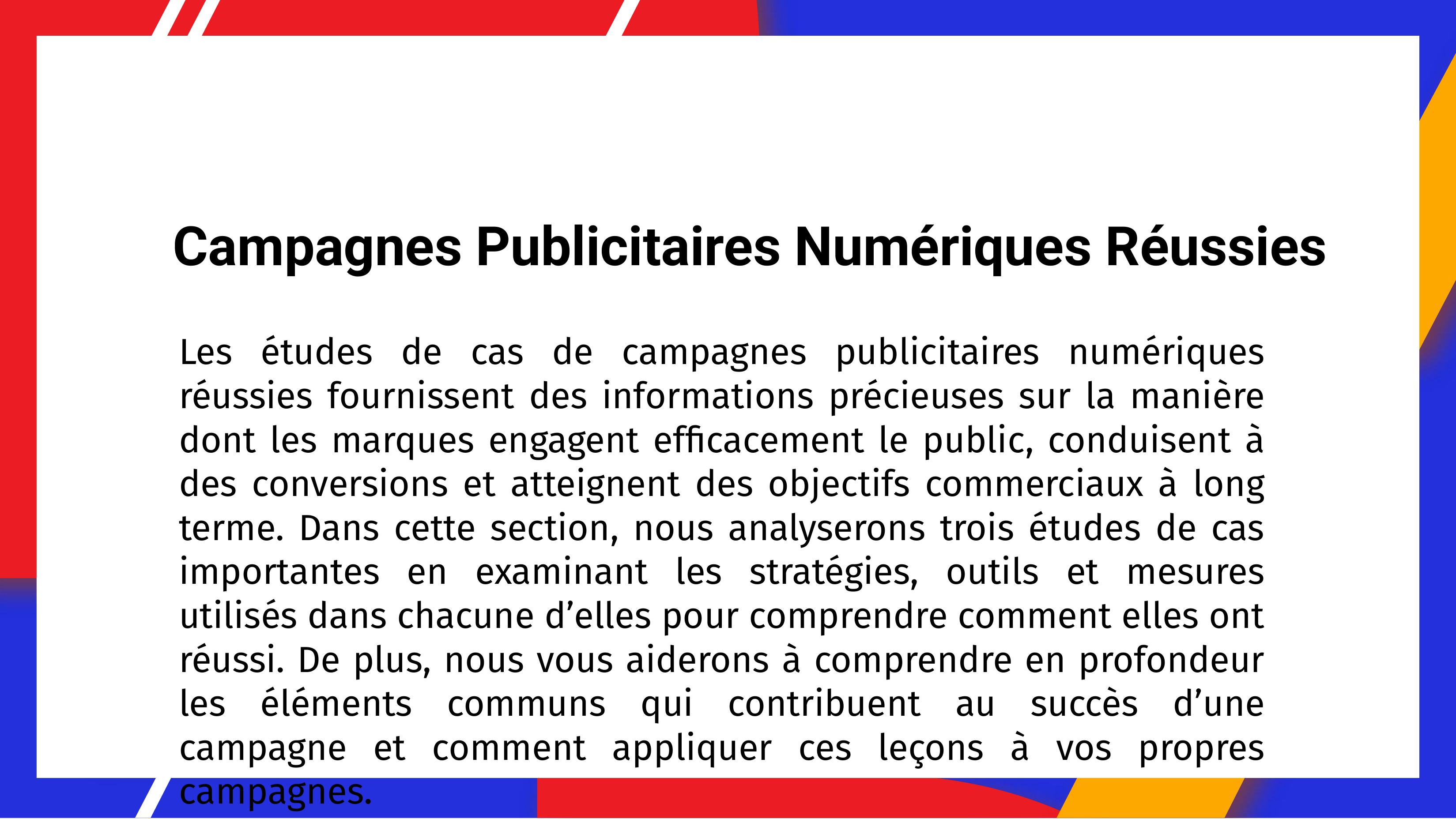

# Campagnes Publicitaires Numériques Réussies

Les études de cas de campagnes publicitaires numériques réussies fournissent des informations précieuses sur la manière dont les marques engagent efficacement le public, conduisent à des conversions et atteignent des objectifs commerciaux à long terme. Dans cette section, nous analyserons trois études de cas importantes en examinant les stratégies, outils et mesures utilisés dans chacune d’elles pour comprendre comment elles ont réussi. De plus, nous vous aiderons à comprendre en profondeur les éléments communs qui contribuent au succès d’une campagne et comment appliquer ces leçons à vos propres campagnes.